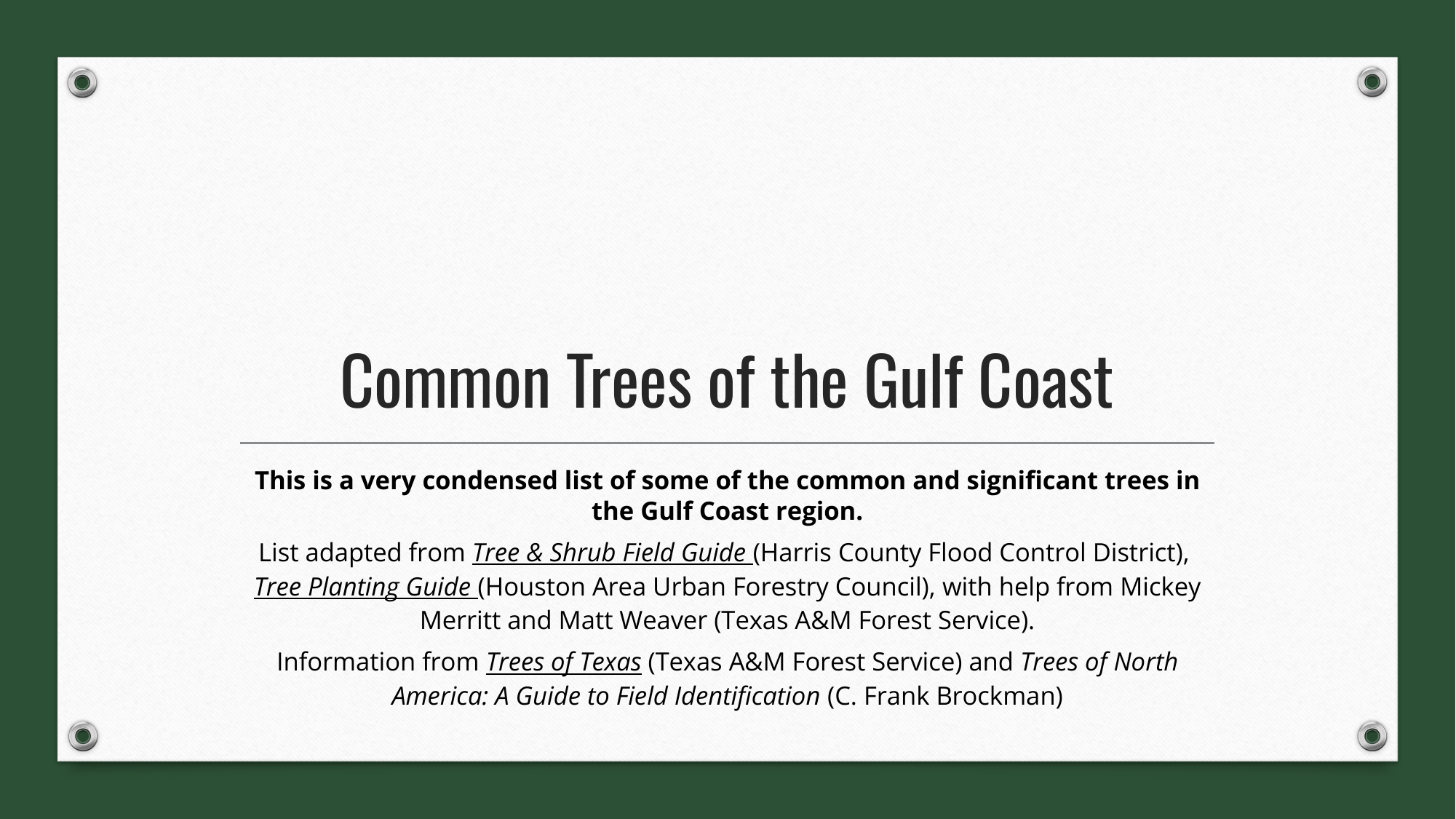

# Common Trees of the Gulf Coast
This is a very condensed list of some of the common and significant trees in the Gulf Coast region.
List adapted from Tree & Shrub Field Guide (Harris County Flood Control District), Tree Planting Guide (Houston Area Urban Forestry Council), with help from Mickey Merritt and Matt Weaver (Texas A&M Forest Service).
Information from Trees of Texas (Texas A&M Forest Service) and Trees of North America: A Guide to Field Identification (C. Frank Brockman)